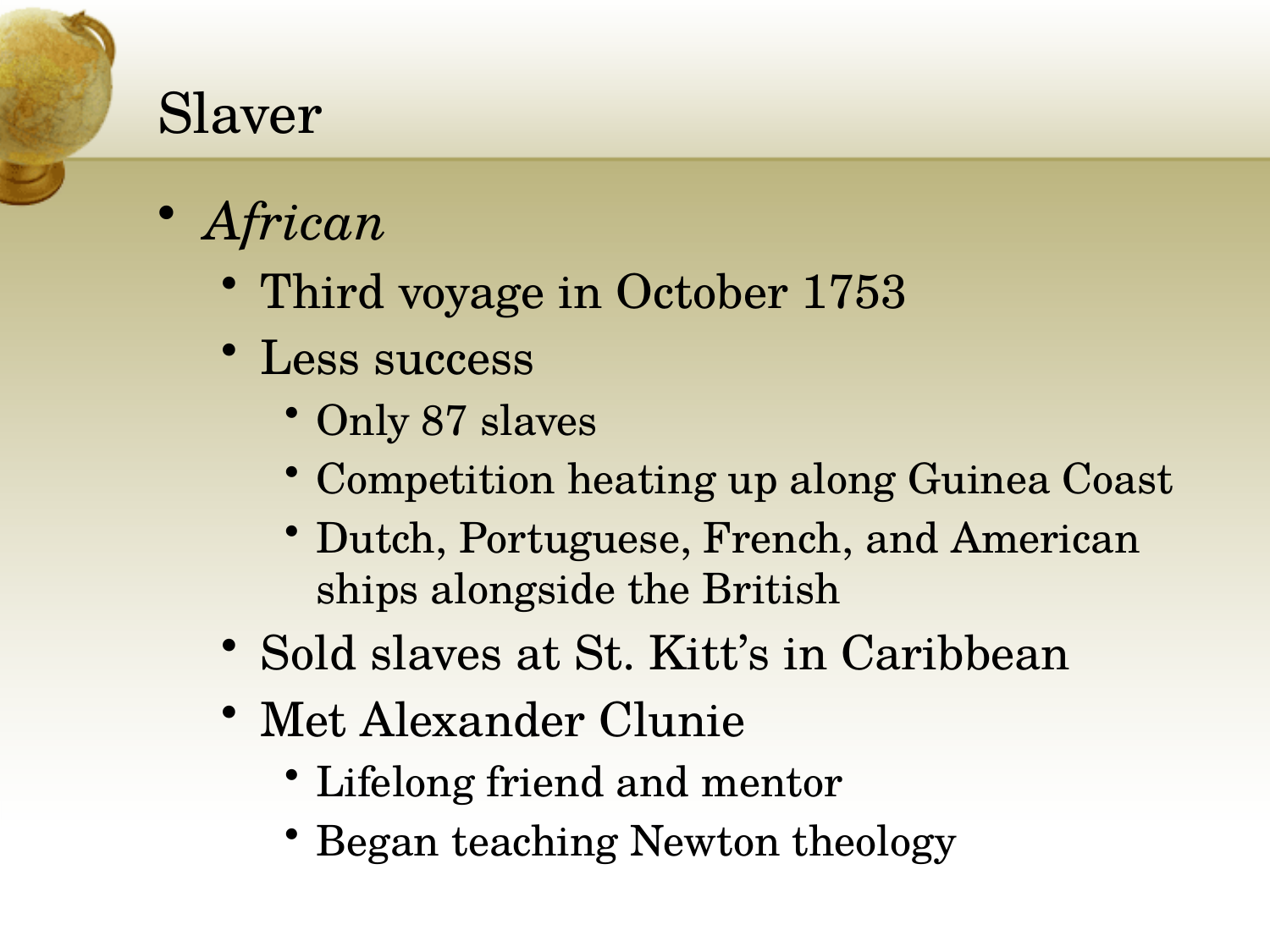

# Slaver
African
Third voyage in October 1753
Less success
Only 87 slaves
Competition heating up along Guinea Coast
Dutch, Portuguese, French, and American ships alongside the British
Sold slaves at St. Kitt’s in Caribbean
Met Alexander Clunie
Lifelong friend and mentor
Began teaching Newton theology